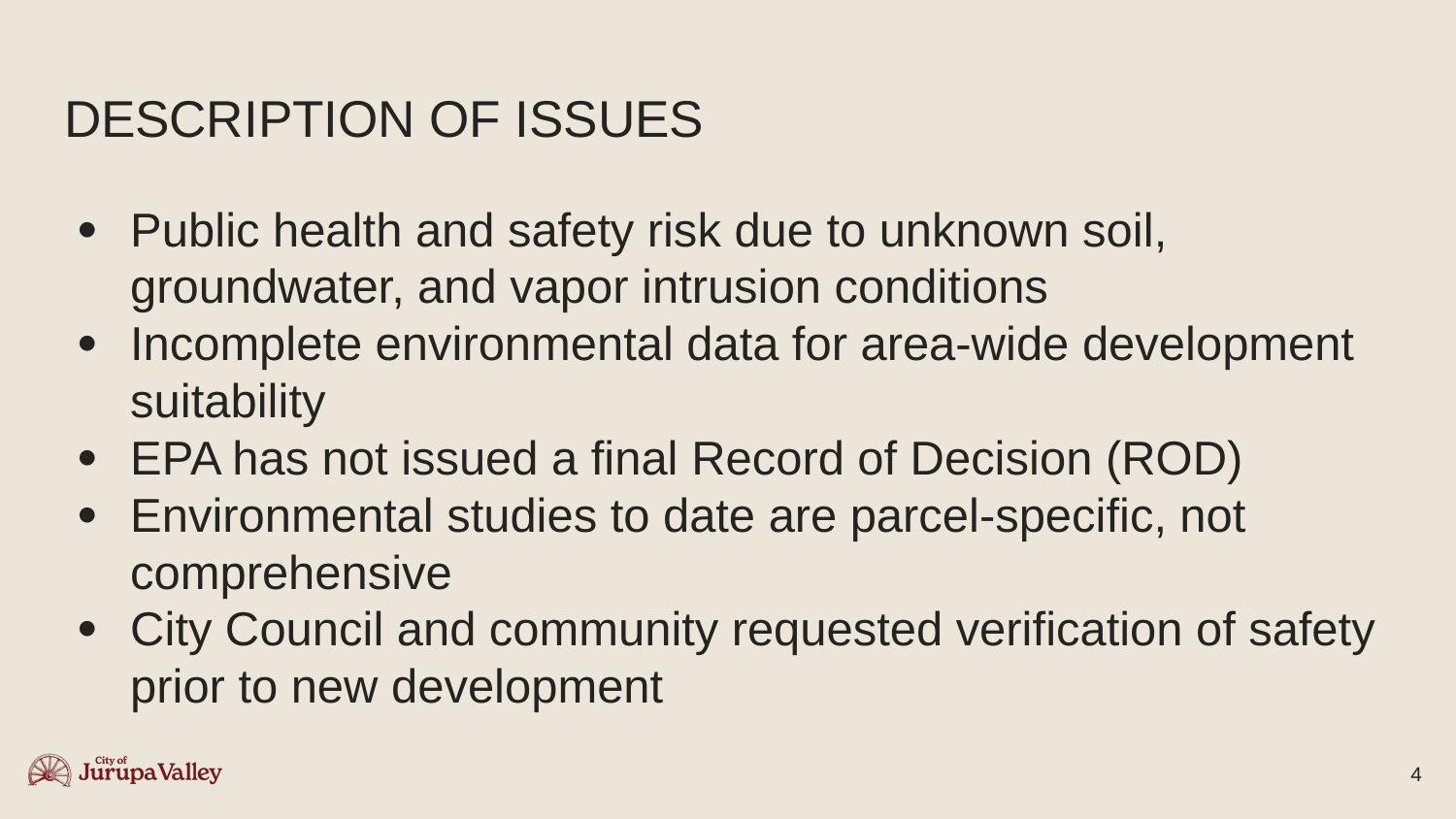

# DESCRIPTION OF ISSUES
Public health and safety risk due to unknown soil, groundwater, and vapor intrusion conditions
Incomplete environmental data for area-wide development suitability
EPA has not issued a final Record of Decision (ROD)
Environmental studies to date are parcel-specific, not comprehensive
City Council and community requested verification of safety prior to new development

4